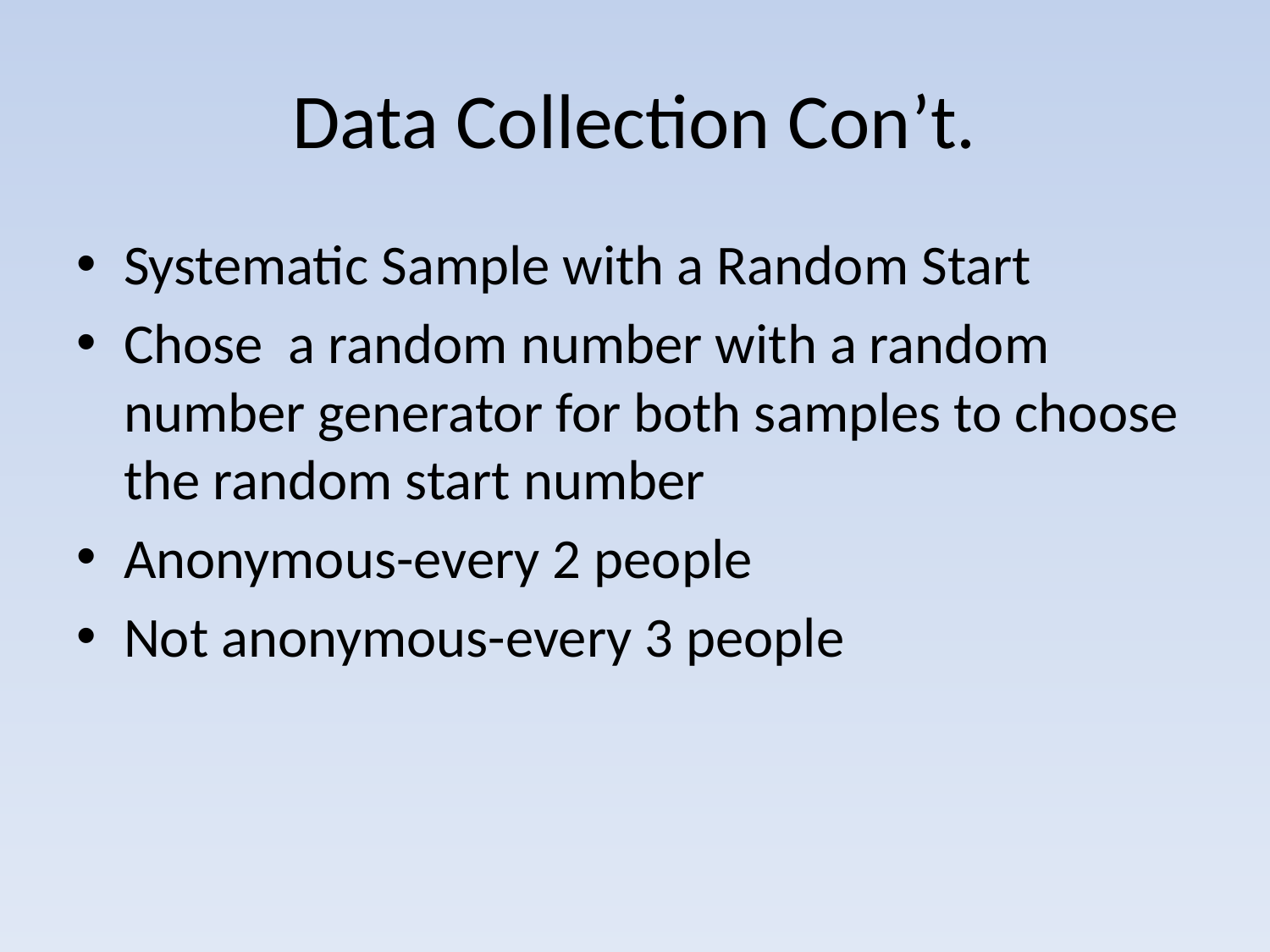

# Data Collection Con’t.
Systematic Sample with a Random Start
Chose  a random number with a random number generator for both samples to choose the random start number
Anonymous-every 2 people
Not anonymous-every 3 people